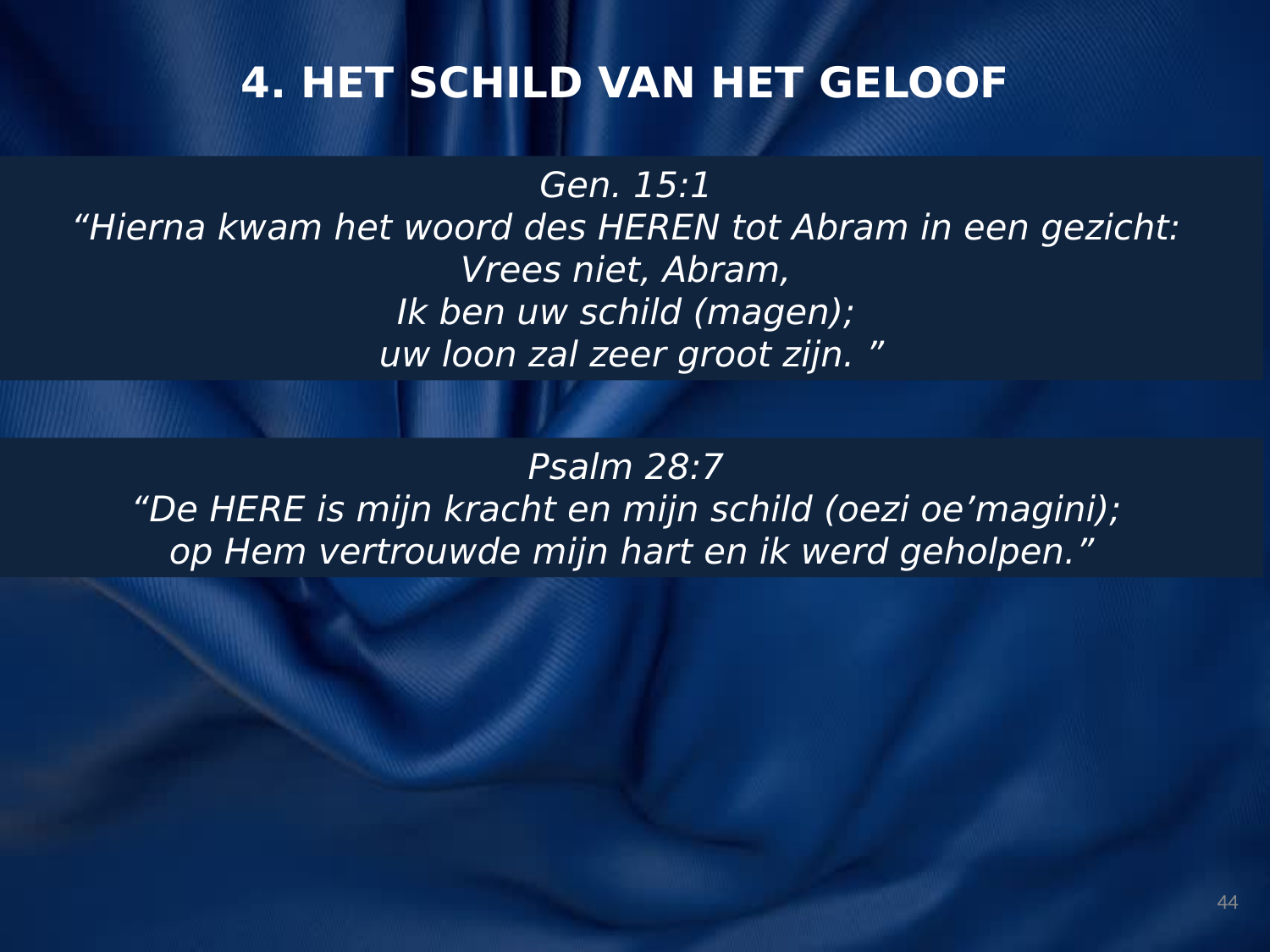

4. HET SCHILD VAN HET GELOOF
Gen. 15:1
“Hierna kwam het woord des Heren tot ​Abram​ in een gezicht:
Vrees niet, ​Abram,
Ik ben uw ​schild (magen);
uw loon zal zeer groot zijn. ”
Psalm 28:7
“De Here is mijn kracht en mijn ​schild (oezi oe’magini);
op Hem vertrouwde mijn ​hart​ en ik werd geholpen.”
44